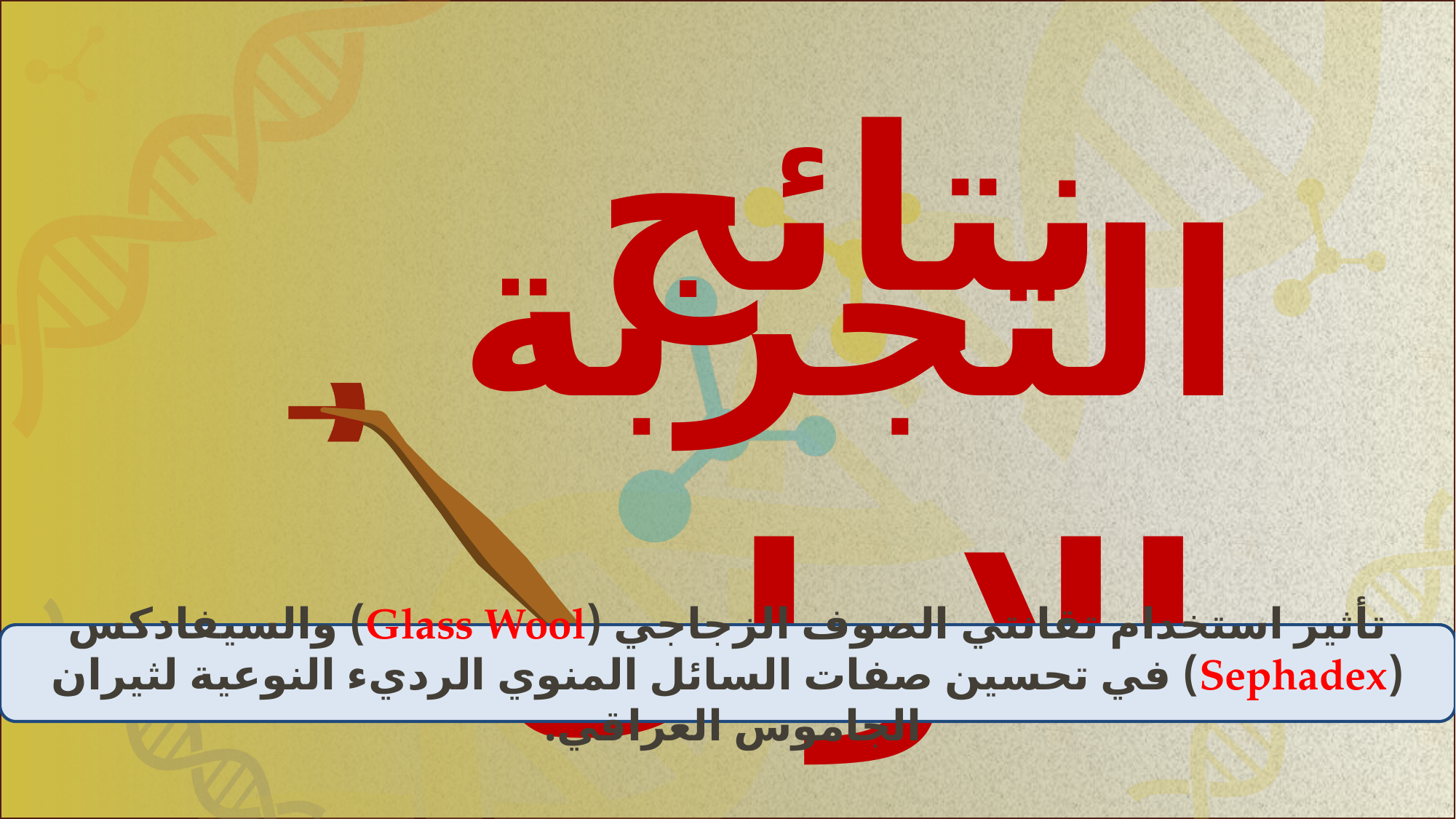

نتائج

التجربة الاولى

تأثير استخدام تقانتي الصوف الزجاجي (Glass Wool) والسيفادكس (Sephadex) في تحسين صفات السائل المنوي الرديء النوعية لثيران الجاموس العراقي.